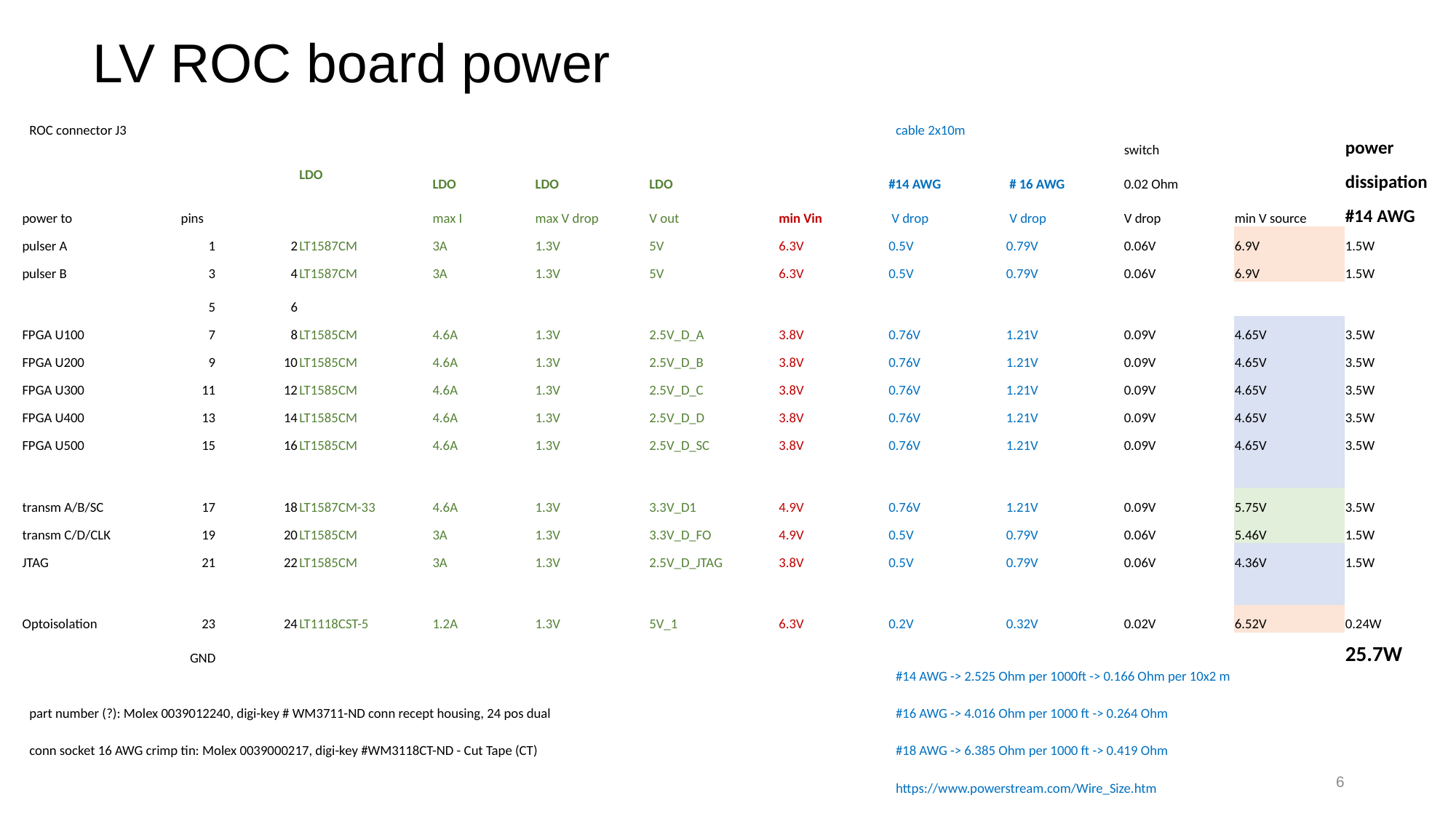

# LV ROC board power
| ROC connector J3 |  |  |  |  |  |  |  |  | cable 2x10m |  | switch |  | power |
| --- | --- | --- | --- | --- | --- | --- | --- | --- | --- | --- | --- | --- | --- |
|  |  |  |  | LDO | LDO | LDO | LDO |  | #14 AWG | # 16 AWG | 0.02 Ohm |  | dissipation |
| power to | pins |  |  |  | max I | max V drop | V out | min Vin | V drop | V drop | V drop | min V source | #14 AWG |
| pulser A | 1 | 2 | 2 | LT1587CM | 3A | 1.3V | 5V | 6.3V | 0.5V | 0.79V | 0.06V | 6.9V | 1.5W |
| pulser B | 3 | 4 | 4 | LT1587CM | 3A | 1.3V | 5V | 6.3V | 0.5V | 0.79V | 0.06V | 6.9V | 1.5W |
|  | 5 | 6 | 6 |  |  |  |  |  |  |  |  |  |  |
| FPGA U100 | 7 | 8 | 8 | LT1585CM | 4.6A | 1.3V | 2.5V\_D\_A | 3.8V | 0.76V | 1.21V | 0.09V | 4.65V | 3.5W |
| FPGA U200 | 9 | 10 | 10 | LT1585CM | 4.6A | 1.3V | 2.5V\_D\_B | 3.8V | 0.76V | 1.21V | 0.09V | 4.65V | 3.5W |
| FPGA U300 | 11 | 12 | 12 | LT1585CM | 4.6A | 1.3V | 2.5V\_D\_C | 3.8V | 0.76V | 1.21V | 0.09V | 4.65V | 3.5W |
| FPGA U400 | 13 | 14 | 14 | LT1585CM | 4.6A | 1.3V | 2.5V\_D\_D | 3.8V | 0.76V | 1.21V | 0.09V | 4.65V | 3.5W |
| FPGA U500 | 15 | 16 | 16 | LT1585CM | 4.6A | 1.3V | 2.5V\_D\_SC | 3.8V | 0.76V | 1.21V | 0.09V | 4.65V | 3.5W |
|  |  |  |  |  |  |  |  |  |  |  |  |  |  |
| transm A/B/SC | 17 | 18 | 18 | LT1587CM-33 | 4.6A | 1.3V | 3.3V\_D1 | 4.9V | 0.76V | 1.21V | 0.09V | 5.75V | 3.5W |
| transm C/D/CLK | 19 | 20 | 20 | LT1585CM | 3A | 1.3V | 3.3V\_D\_FO | 4.9V | 0.5V | 0.79V | 0.06V | 5.46V | 1.5W |
| JTAG | 21 | 22 | 22 | LT1585CM | 3A | 1.3V | 2.5V\_D\_JTAG | 3.8V | 0.5V | 0.79V | 0.06V | 4.36V | 1.5W |
|  |  |  |  |  |  |  |  |  |  |  |  |  |  |
| Optoisolation | 23 | 24 | 24 | LT1118CST-5 | 1.2A | 1.3V | 5V\_1 | 6.3V | 0.2V | 0.32V | 0.02V | 6.52V | 0.24W |
|  | GND |  |  |  |  |  |  |  |  |  |  |  | 25.7W |
|  |  |  |  |  |  |  |  |  | #14 AWG -> 2.525 Ohm per 1000ft -> 0.166 Ohm per 10x2 m |  |  |  |  |
| part number (?): Molex 0039012240, digi-key # WM3711-ND conn recept housing, 24 pos dual |  |  |  |  |  |  |  |  | #16 AWG -> 4.016 Ohm per 1000 ft -> 0.264 Ohm |  |  |  |  |
| conn socket 16 AWG crimp tin: Molex 0039000217, digi-key #WM3118CT-ND - Cut Tape (CT) |  |  |  |  |  |  |  |  | #18 AWG -> 6.385 Ohm per 1000 ft -> 0.419 Ohm |  |  |  |  |
|  |  |  |  |  |  |  |  |  | https://www.powerstream.com/Wire\_Size.htm |  |  |  |  |
6